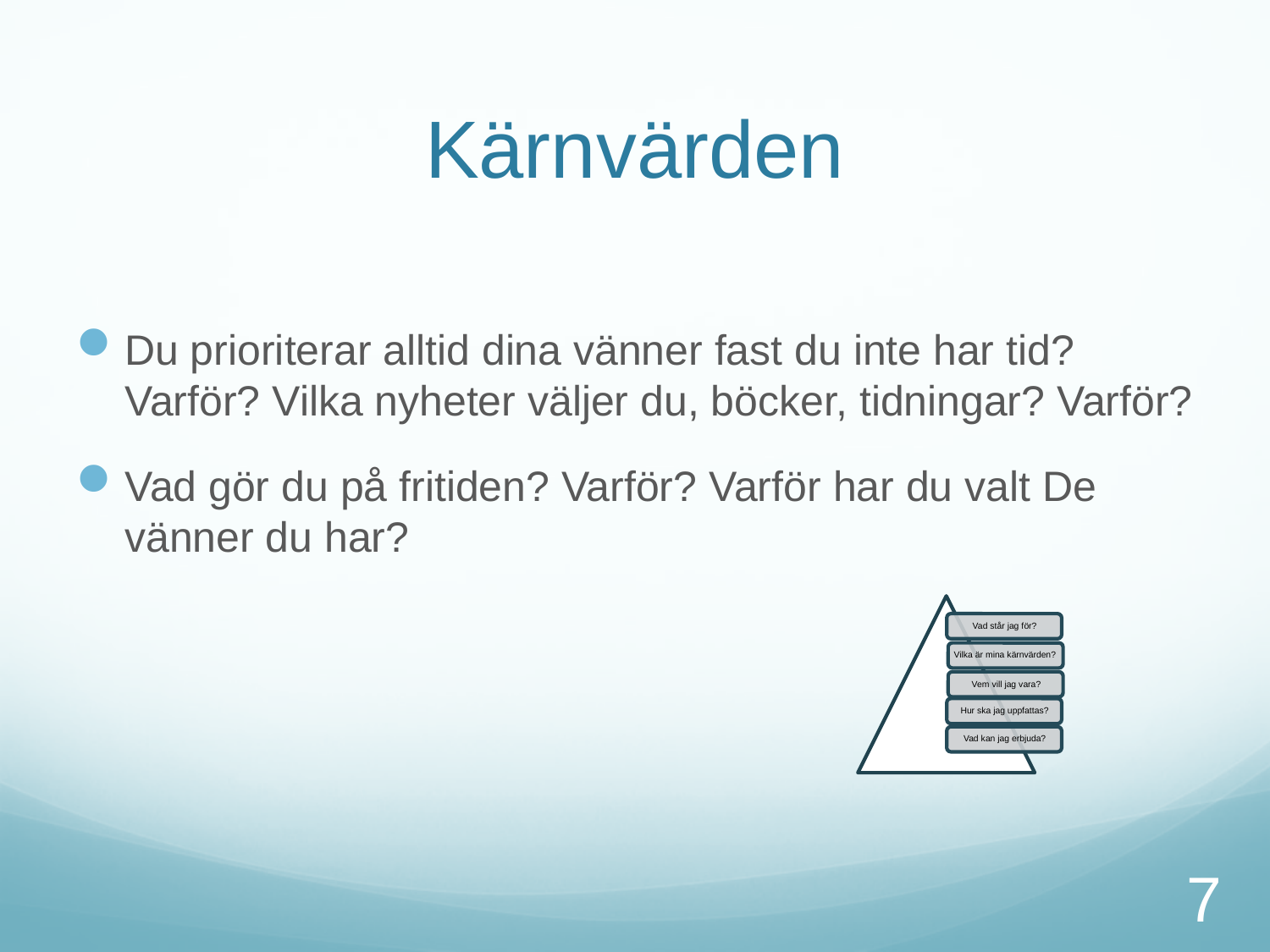

# Kärnvärden
Du prioriterar alltid dina vänner fast du inte har tid? Varför? Vilka nyheter väljer du, böcker, tidningar? Varför?
Vad gör du på fritiden? Varför? Varför har du valt De vänner du har?

Vad står jag för?
Vem vill jag vara?
Vilka är mina kärnvärden?
Hur ska jag uppfattas?
Vad kan jag erbjuda?
7